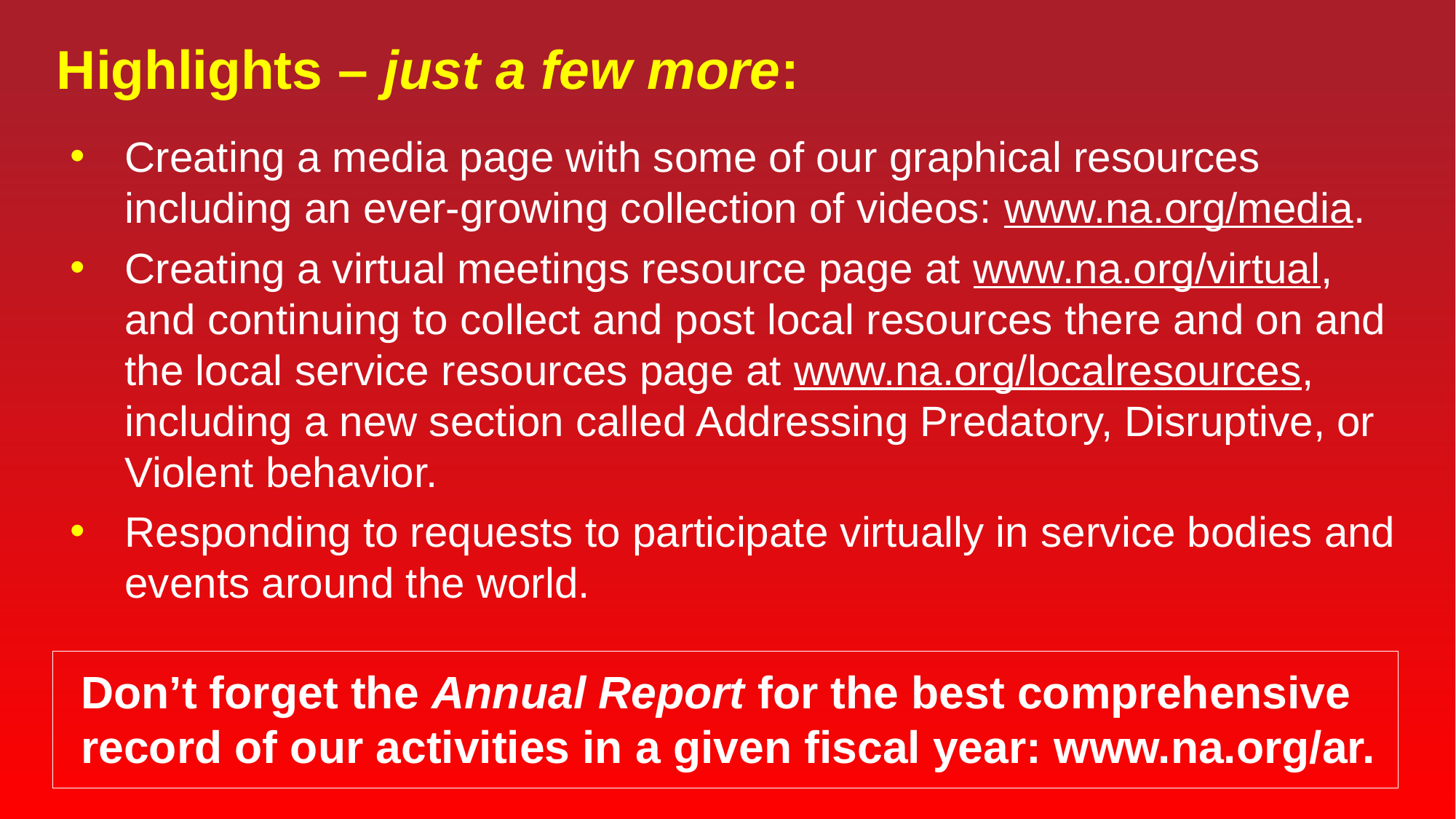

Highlights – just a few more:
Creating a media page with some of our graphical resources including an ever-growing collection of videos: www.na.org/media.
Creating a virtual meetings resource page at www.na.org/virtual, and continuing to collect and post local resources there and on and the local service resources page at www.na.org/localresources, including a new section called Addressing Predatory, Disruptive, or Violent behavior.
Responding to requests to participate virtually in service bodies and events around the world.

Don’t forget the Annual Report for the best comprehensive record of our activities in a given fiscal year: www.na.org/ar.